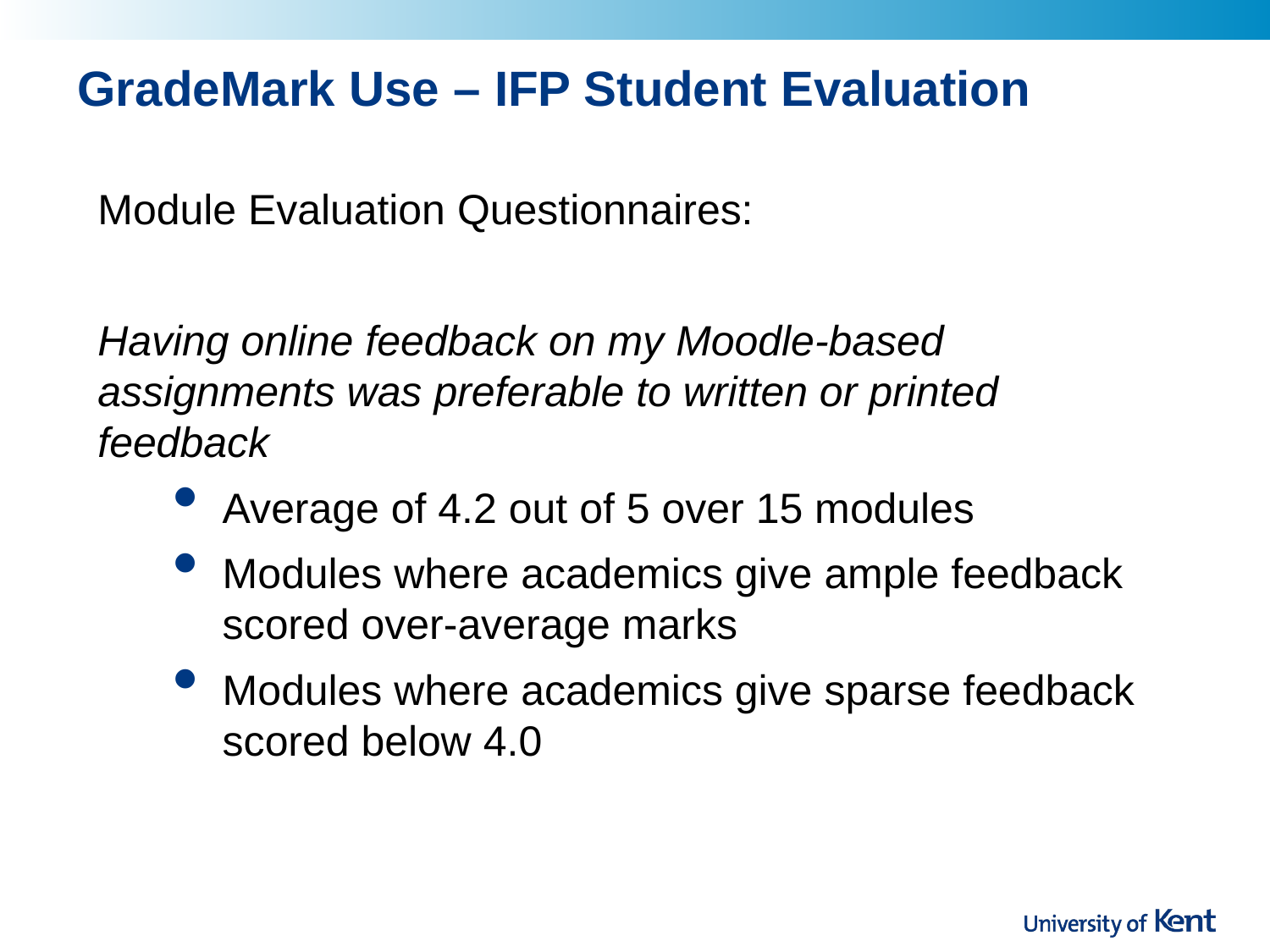

# GradeMark Use – IFP Student Evaluation
Module Evaluation Questionnaires:

Having online feedback on my Moodle-based assignments was preferable to written or printed feedback
Average of 4.2 out of 5 over 15 modules
Modules where academics give ample feedback scored over-average marks
Modules where academics give sparse feedback scored below 4.0